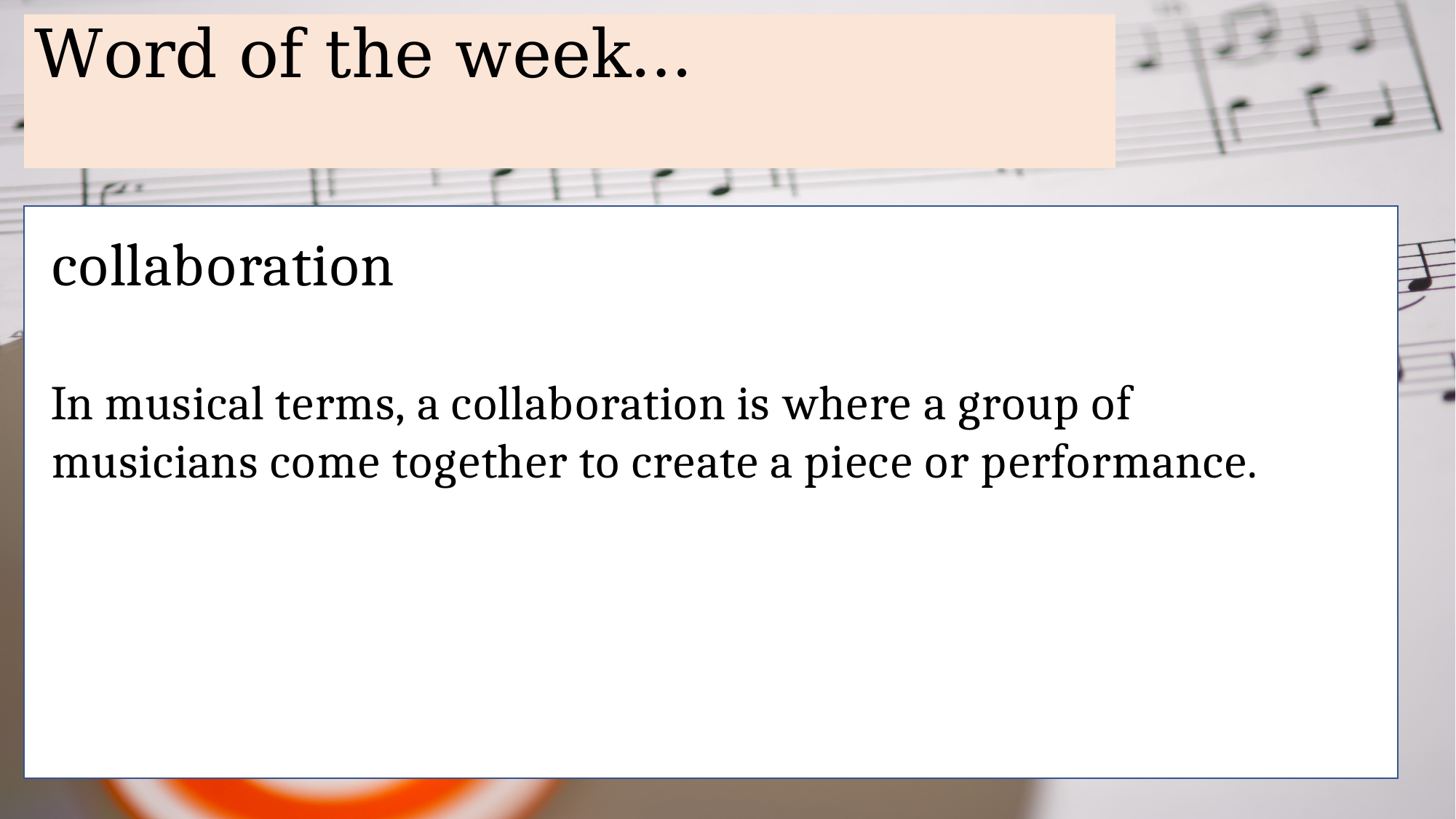

Word of the week…

collaboration

In musical terms, a collaboration is where a group of musicians come together to create a piece or performance.